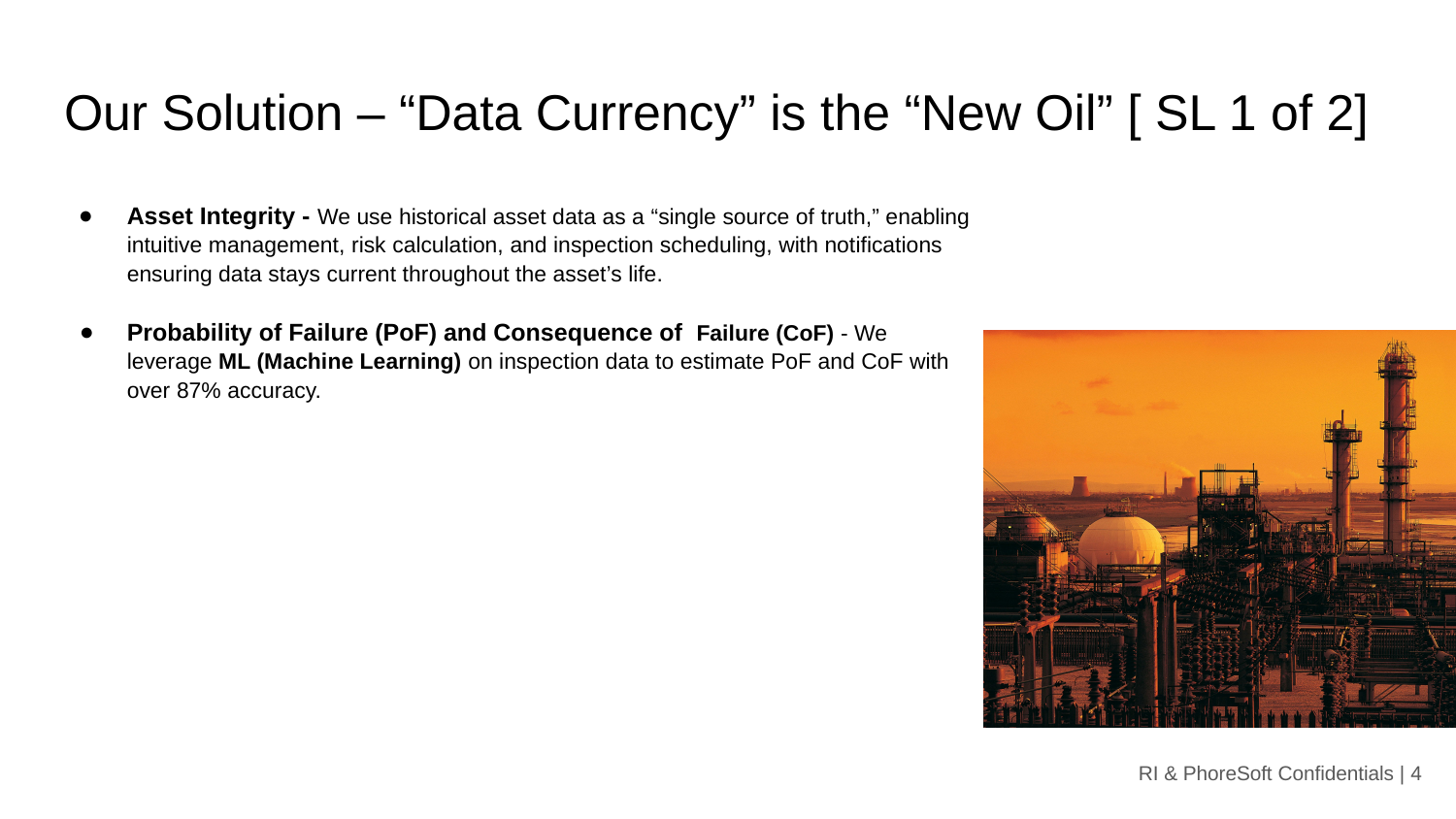

# Our Solution – “Data Currency” is the “New Oil” [ SL 1 of 2]
Asset Integrity - We use historical asset data as a “single source of truth,” enabling intuitive management, risk calculation, and inspection scheduling, with notifications ensuring data stays current throughout the asset’s life.

Probability of Failure (PoF) and Consequence of  Failure (CoF) - We leverage ML (Machine Learning) on inspection data to estimate PoF and CoF with over 87% accuracy.
RI & PhoreSoft Confidentials | 4